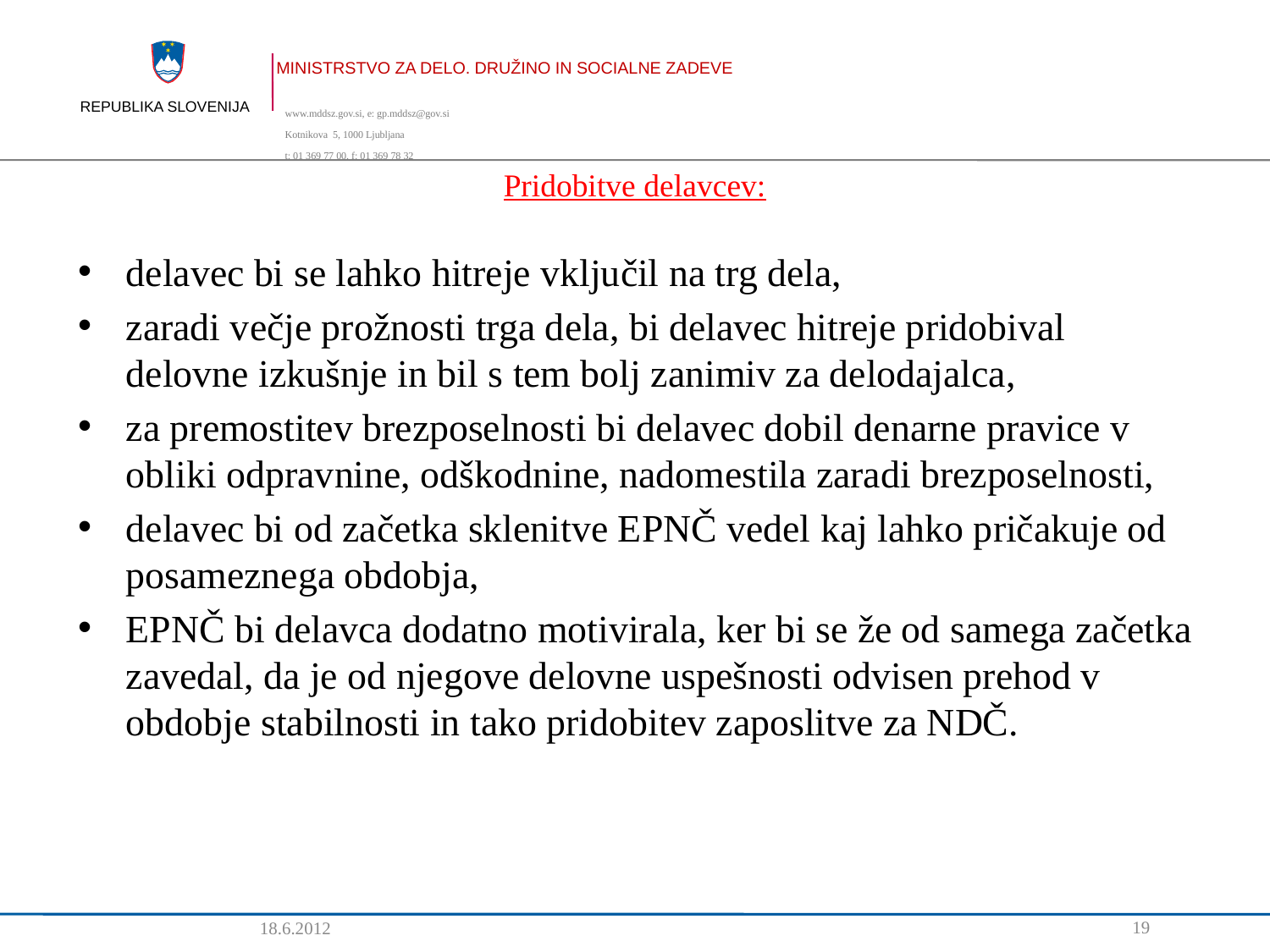

# Pridobitve delavcev:
delavec bi se lahko hitreje vključil na trg dela,
zaradi večje prožnosti trga dela, bi delavec hitreje pridobival delovne izkušnje in bil s tem bolj zanimiv za delodajalca,
za premostitev brezposelnosti bi delavec dobil denarne pravice v obliki odpravnine, odškodnine, nadomestila zaradi brezposelnosti,
delavec bi od začetka sklenitve EPNČ vedel kaj lahko pričakuje od posameznega obdobja,
EPNČ bi delavca dodatno motivirala, ker bi se že od samega začetka zavedal, da je od njegove delovne uspešnosti odvisen prehod v obdobje stabilnosti in tako pridobitev zaposlitve za NDČ.